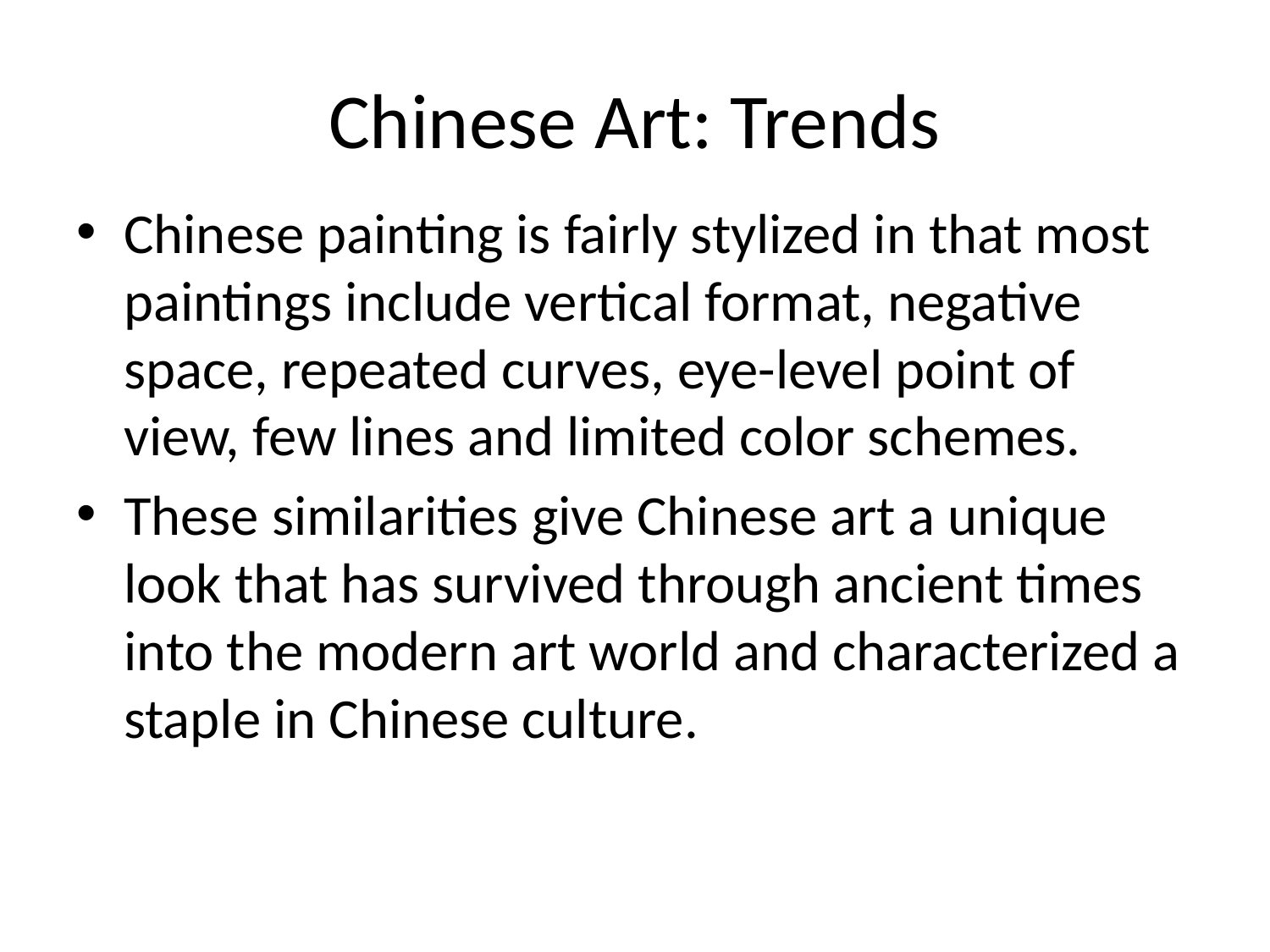

# Chinese Art: Trends
Chinese painting is fairly stylized in that most paintings include vertical format, negative space, repeated curves, eye-level point of view, few lines and limited color schemes.
These similarities give Chinese art a unique look that has survived through ancient times into the modern art world and characterized a staple in Chinese culture.